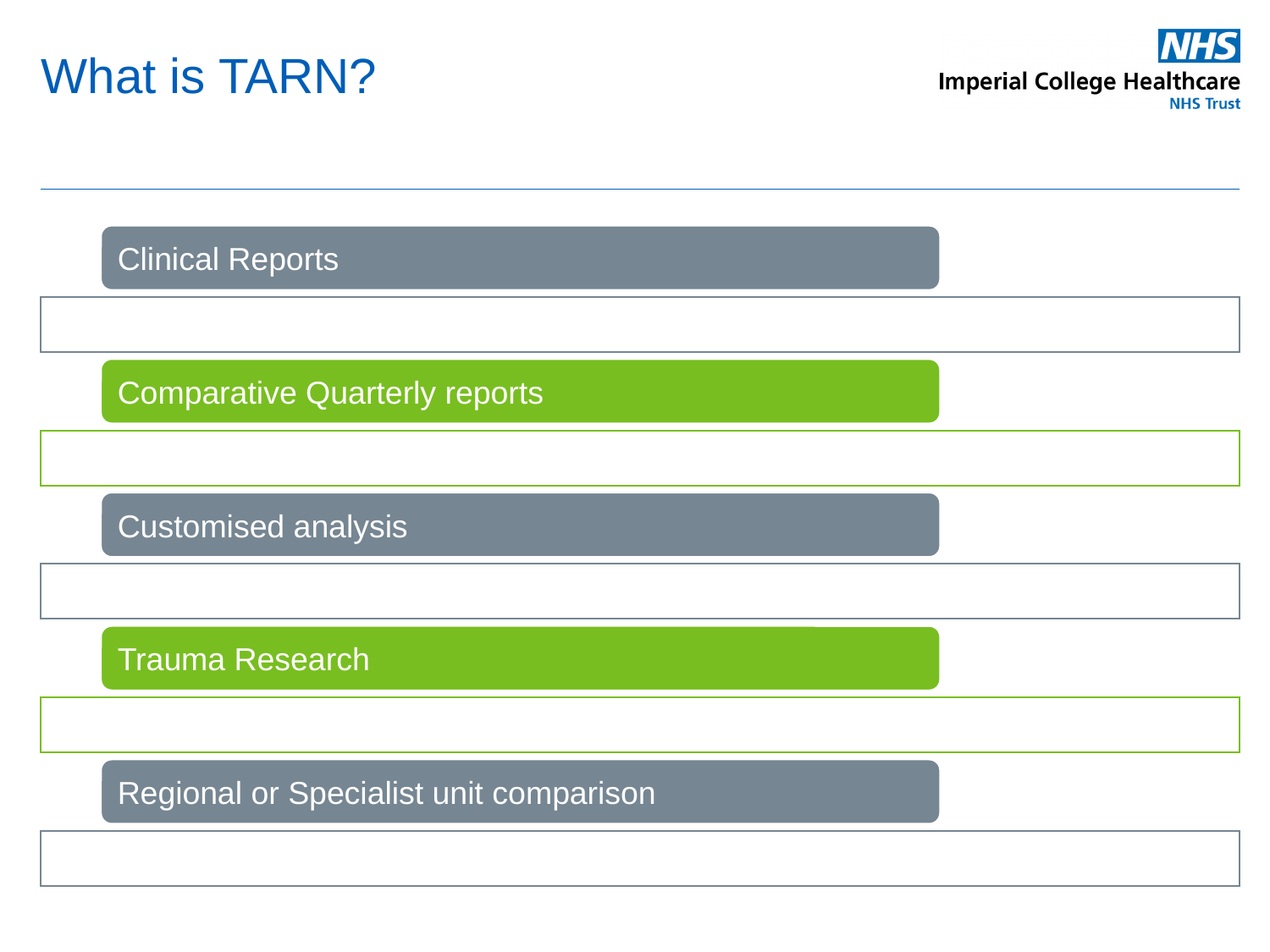

# What is TARN?
Clinical Reports
Customised analysis
Trauma Research
Comparative Quarterly reports
Regional or Specialist unit comparison